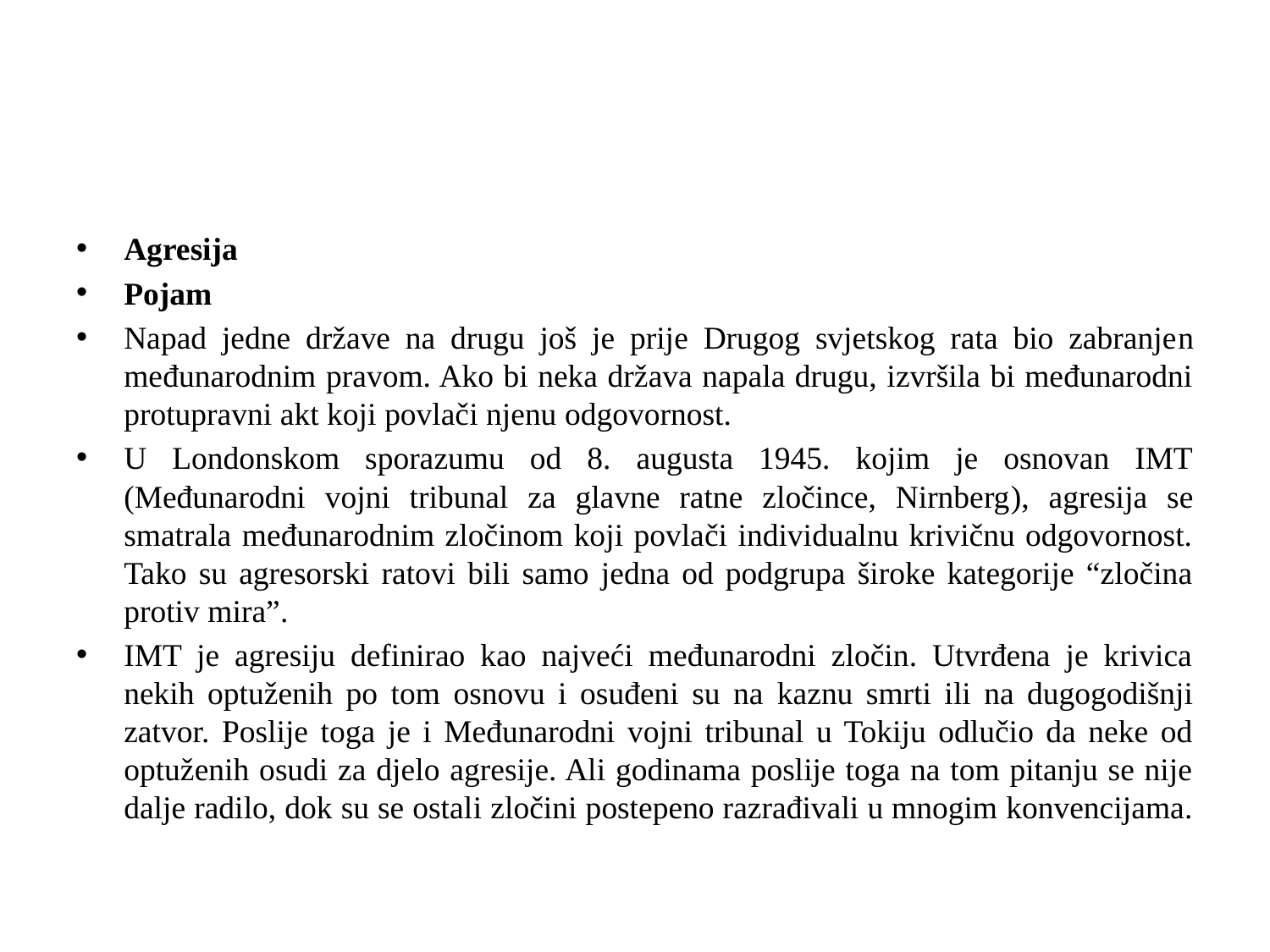

#
Agresija
Pojam
Napad jedne države na drugu još je prije Drugog svjetskog rata bio zabranjen međunarodnim pravom. Ako bi neka država napala drugu, izvršila bi međunarodni protupravni akt koji povlači njenu odgovornost.
U Londonskom sporazumu od 8. augusta 1945. kojim je osnovan IMT (Međunarodni vojni tribunal za glavne ratne zločince, Nirnberg), agresija se smatrala međunarodnim zločinom koji povlači individualnu krivičnu odgovornost. Tako su agresorski ratovi bili samo jedna od podgrupa široke kategorije “zločina protiv mira”.
IMT je agresiju definirao kao najveći međunarodni zločin. Utvrđena je krivica nekih optuženih po tom osnovu i osuđeni su na kaznu smrti ili na dugogodišnji zatvor. Poslije toga je i Međunarodni vojni tribunal u Tokiju odlučio da neke od optuženih osudi za djelo agresije. Ali godinama poslije toga na tom pitanju se nije dalje radilo, dok su se ostali zločini postepeno razrađivali u mnogim konvencijama.